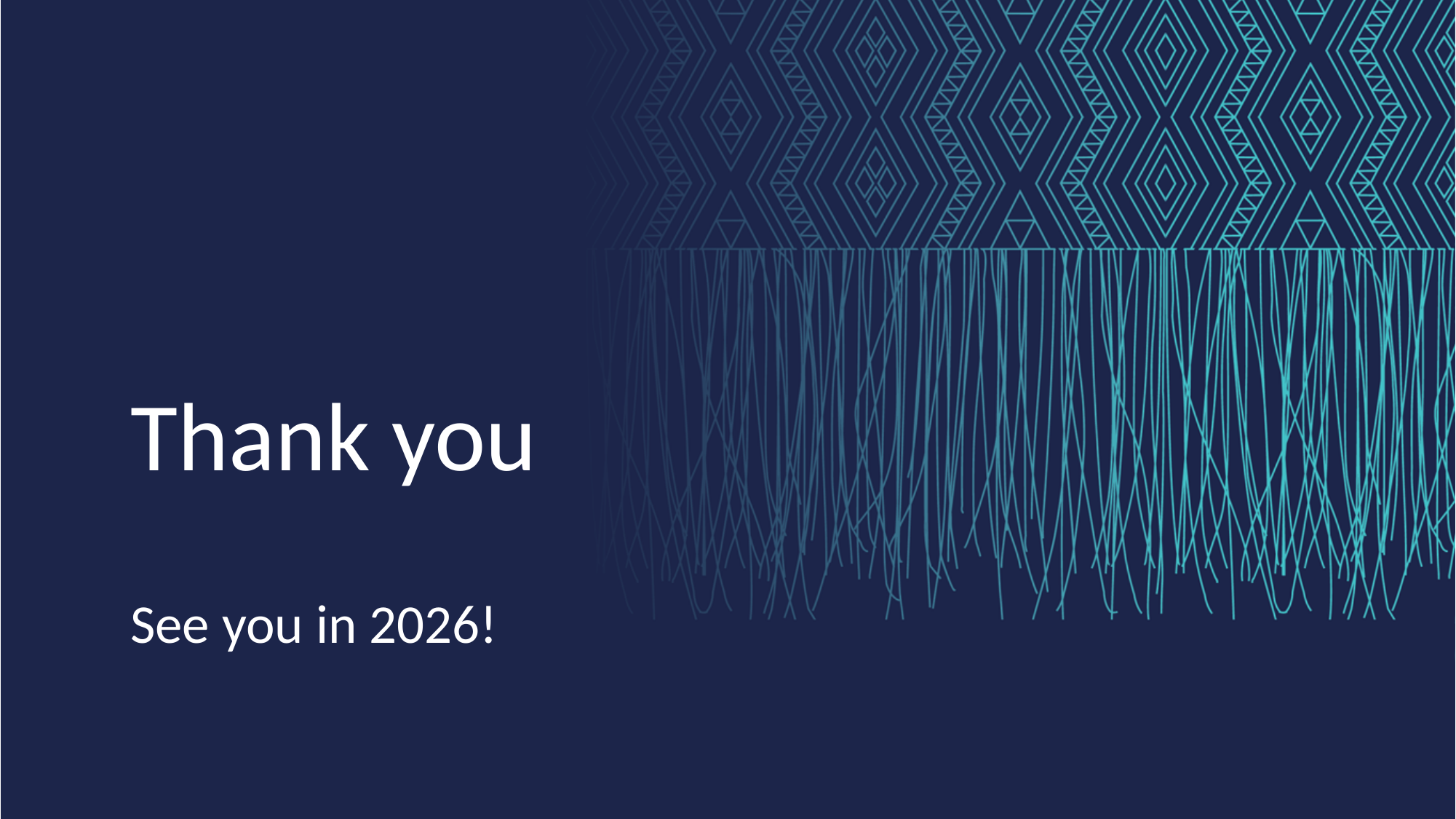

# Thank you See you in 2026!